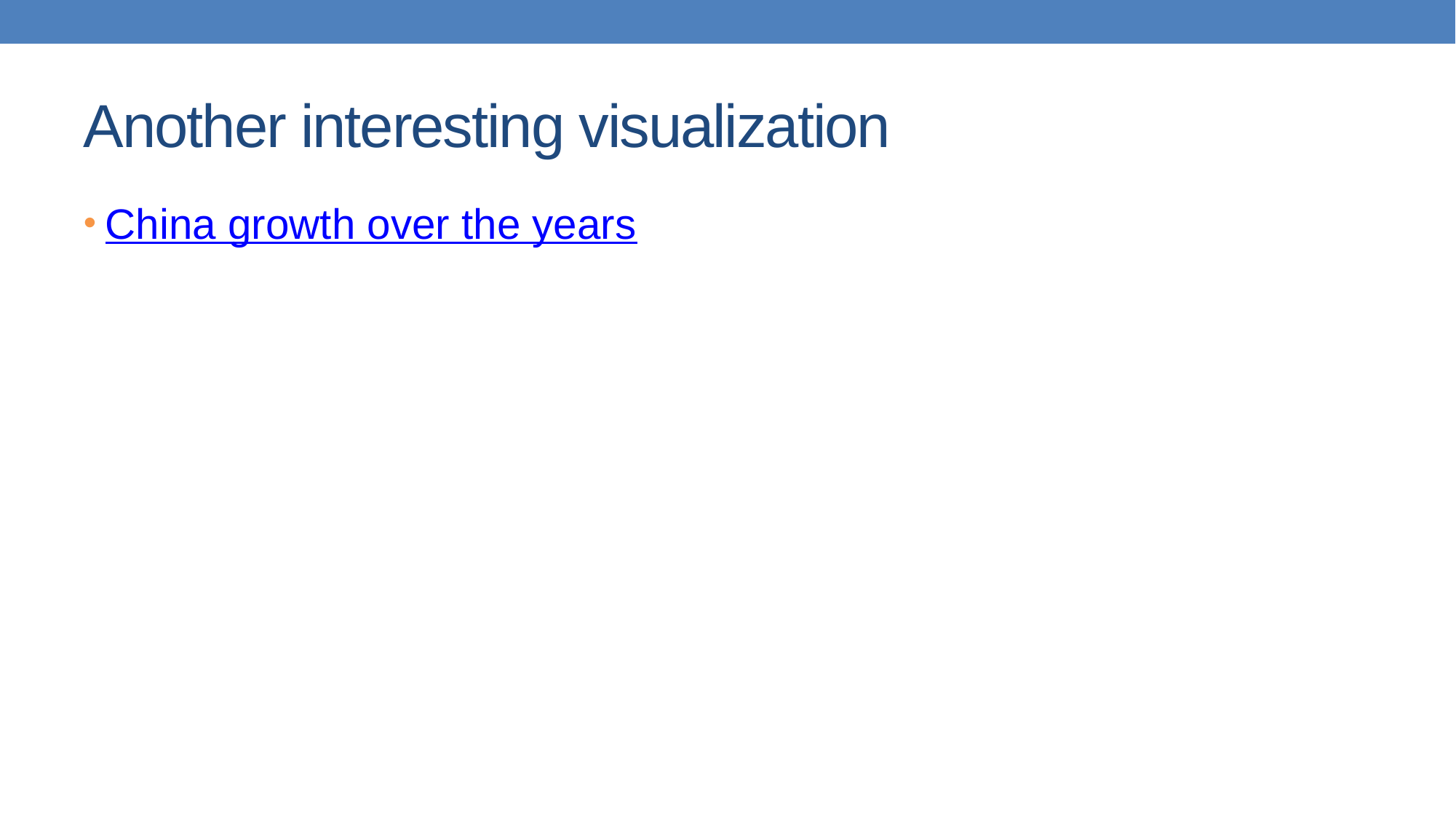

# Another interesting visualization
China growth over the years